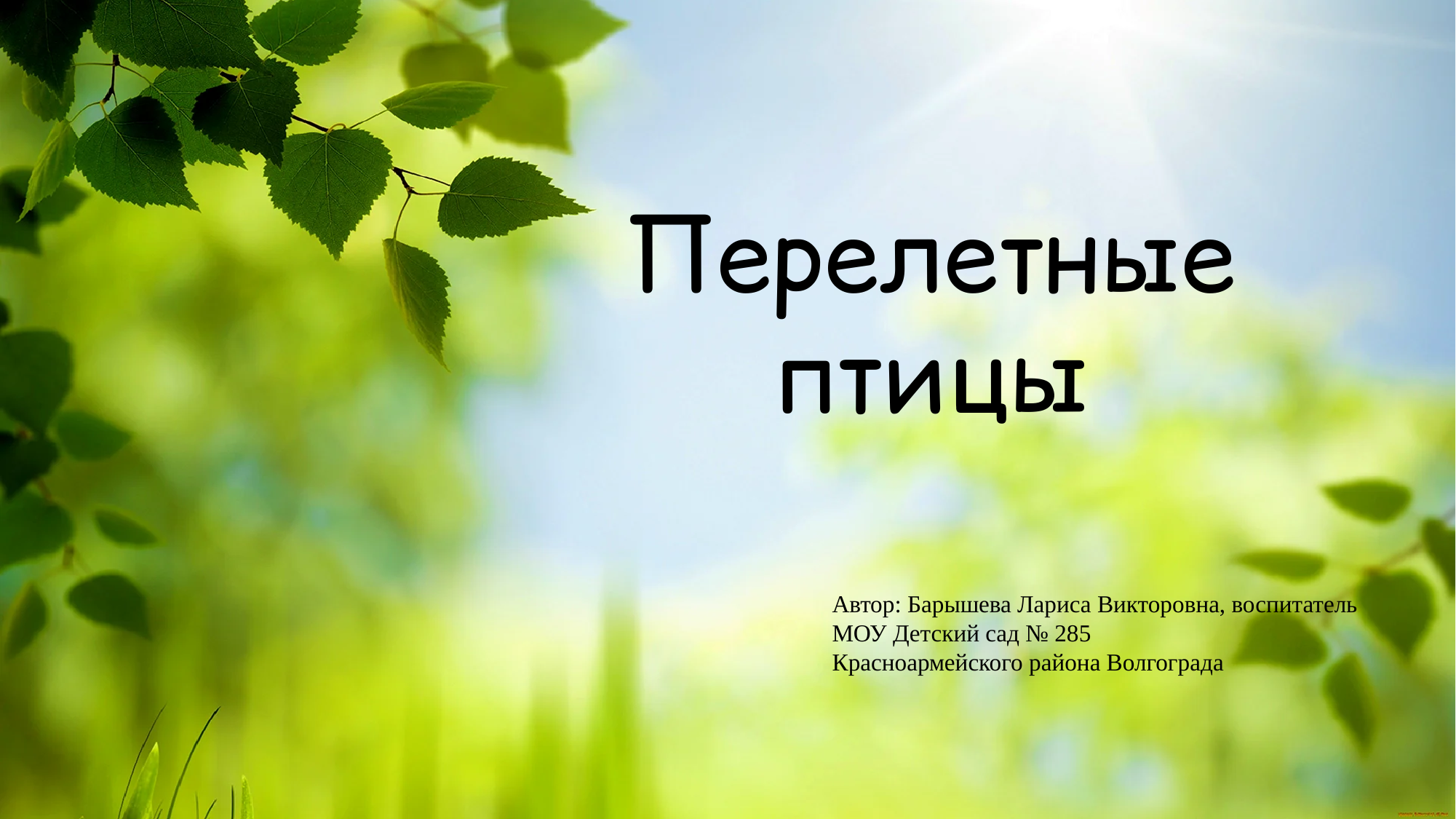

Перелетные птицы
Автор: Барышева Лариса Викторовна, воспитатель
МОУ Детский сад № 285
Красноармейского района Волгограда